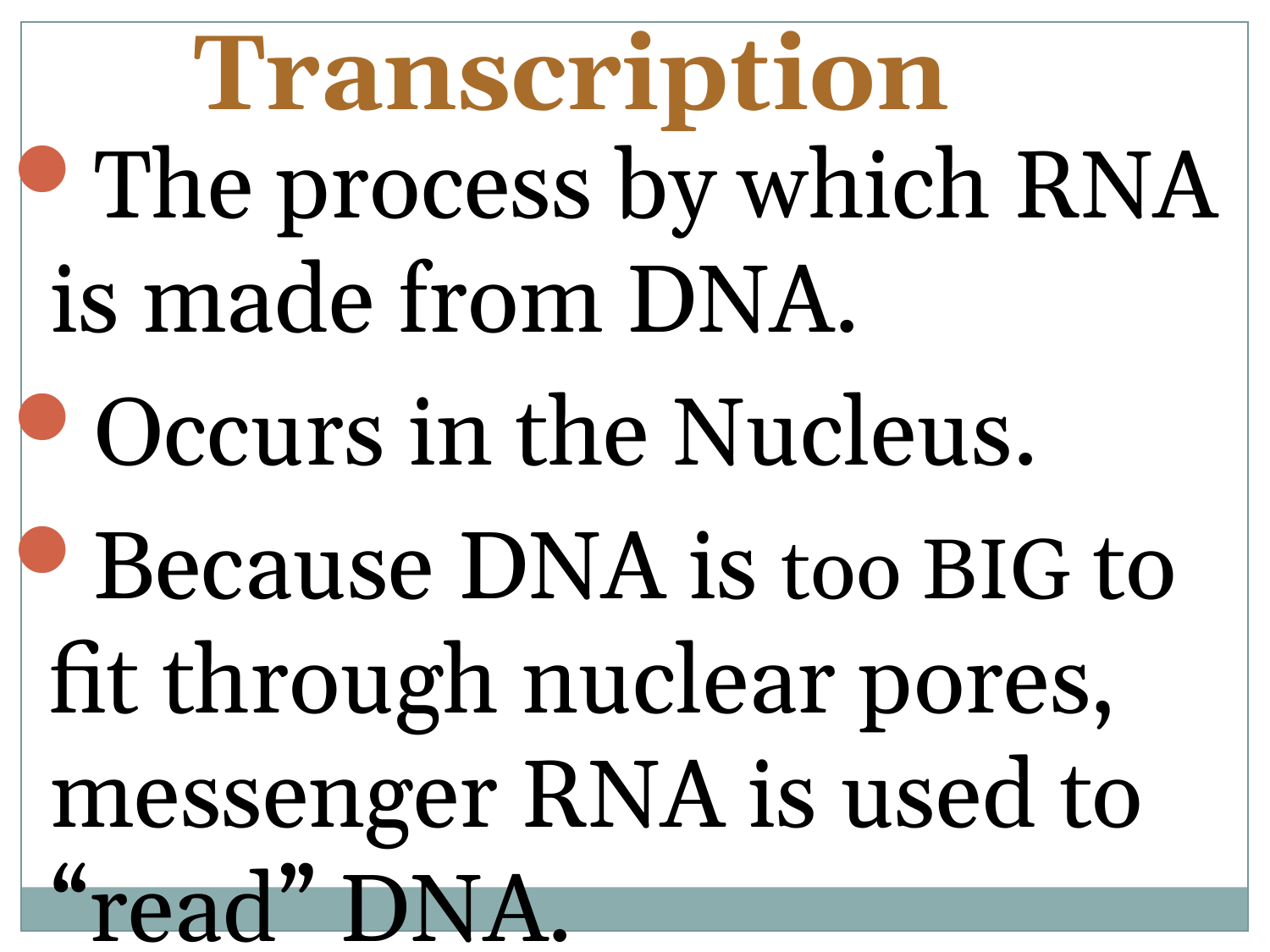

Transcription
The process by which RNA is made from DNA.
Occurs in the Nucleus.
Because DNA is too BIG to fit through nuclear pores, messenger RNA is used to “read” DNA.